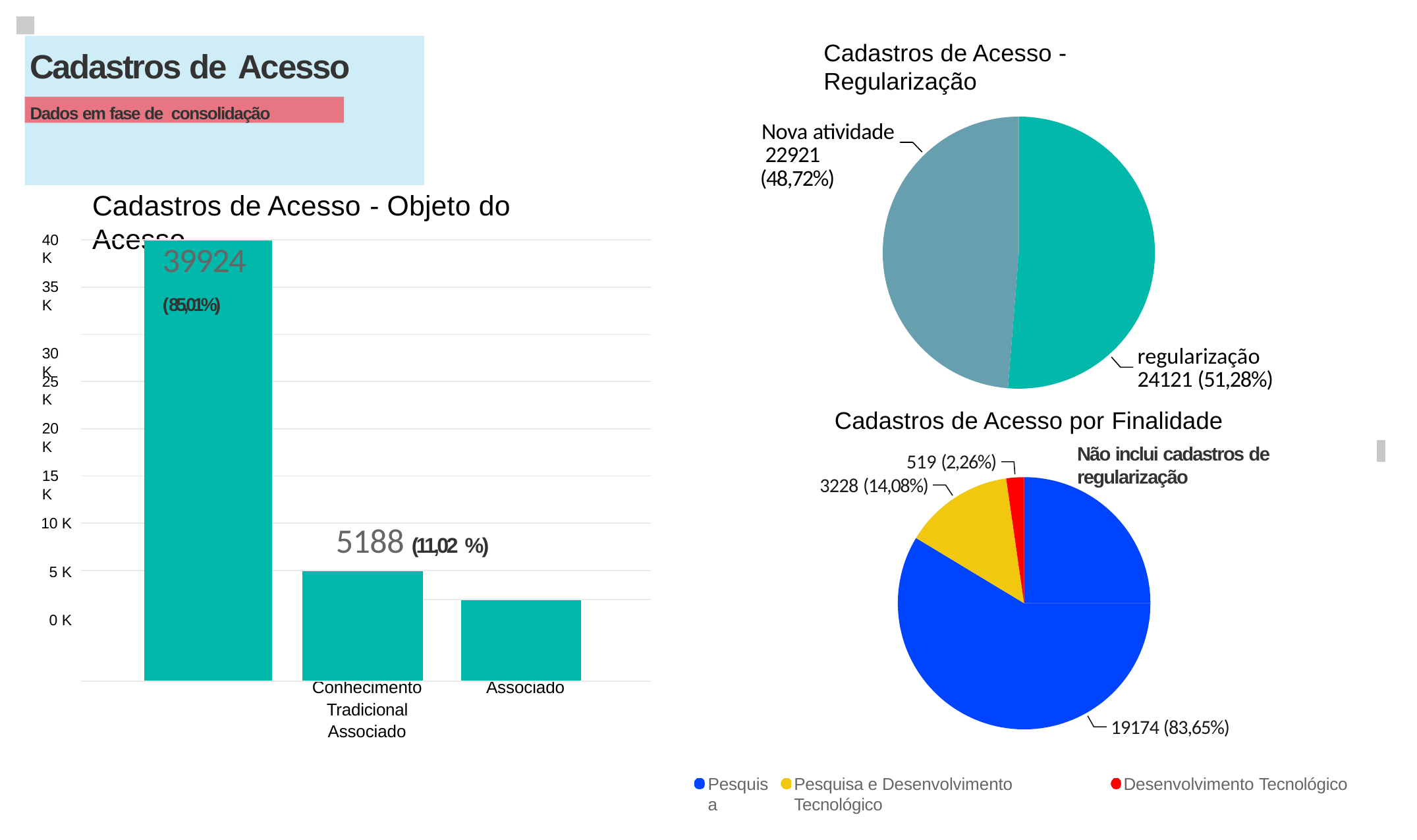

# Cadastros de Acesso
Cadastros de Acesso - Regularização
Dados em fase de consolidação
Nova atividade  22921 (48,72%)

Cadastros de Acesso - Objeto do Acesso
40 K
|  | 39924 (85,01%) |  |  |  |  |  |
| --- | --- | --- | --- | --- | --- | --- |
|  |  |  |  |  |  |  |
|  |  |  |  |  |  |  |
|  |  |  |  |  |  |  |
|  |  |  |  |  |  |  |
|  |  |  |  |  |  |  |
|  |  | 5188 (11,02 %) 1930 (3,98 %) |  |  |  |  |
|  |  |  |  |  |  |  |
|  |  |  |  |  |  |  |
8
35 K

30 K
regularização  24121 (51,28%)
Cadastros de Acesso por Finalidade

25 K
20 K
Não inclui cadastros de regularização

519 (2,26%)
3228 (14,08%)

15 K

10 K

5 K

0 K
Patrimônio  Genético
Patrimônio  Genético e  Conhecimento  Tradicional  Associado
Conhecimento  Tradicional  Associado
19174 (83,65%)

Pesquisa
Pesquisa e Desenvolvimento Tecnológico
Desenvolvimento Tecnológico